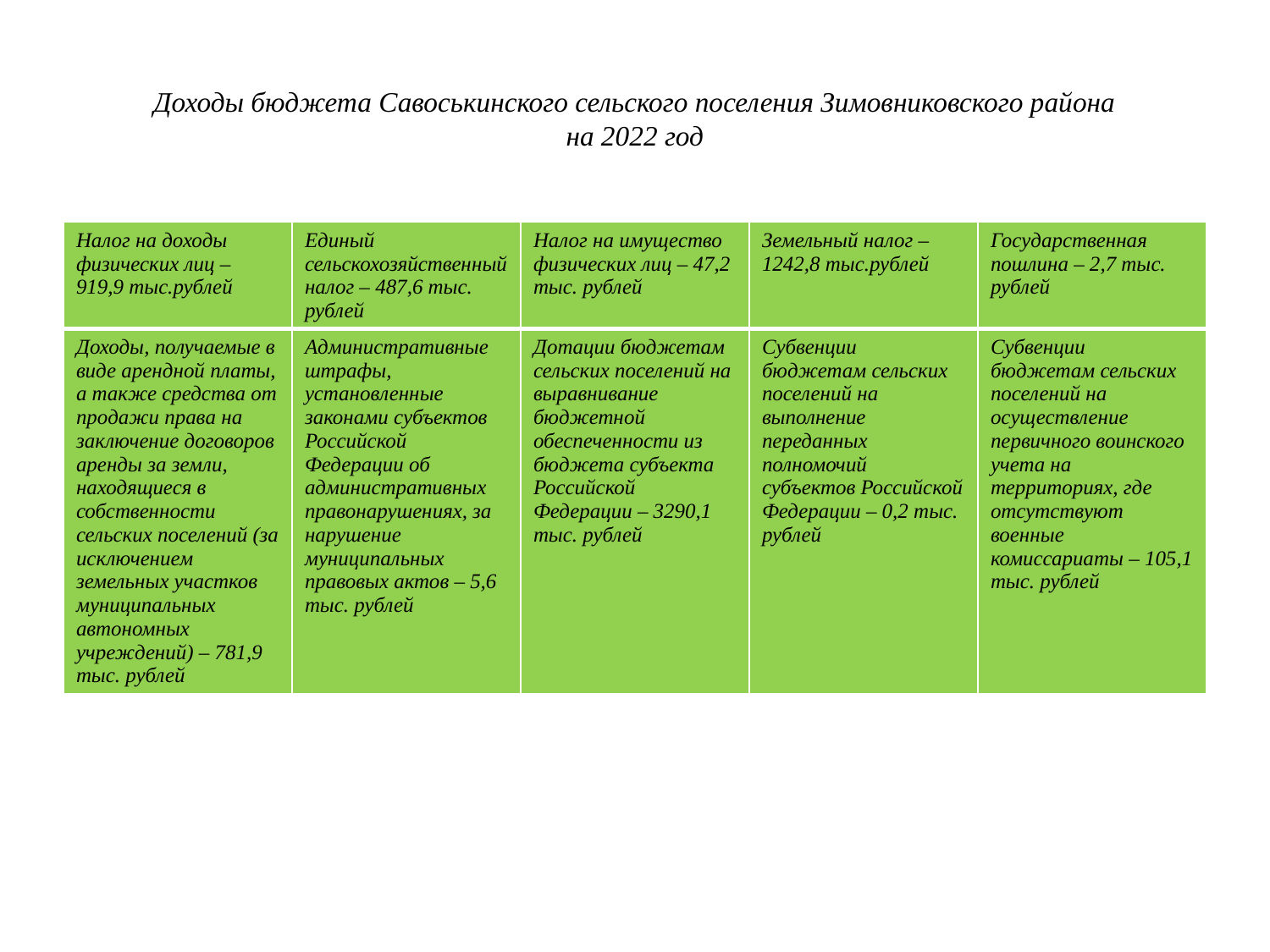

# Доходы бюджета Савоськинского сельского поселения Зимовниковского района на 2022 год
| Налог на доходы физических лиц – 919,9 тыс.рублей | Единый сельскохозяйственный налог – 487,6 тыс. рублей | Налог на имущество физических лиц – 47,2 тыс. рублей | Земельный налог – 1242,8 тыс.рублей | Государственная пошлина – 2,7 тыс. рублей |
| --- | --- | --- | --- | --- |
| Доходы, получаемые в виде арендной платы, а также средства от продажи права на заключение договоров аренды за земли, находящиеся в собственности сельских поселений (за исключением земельных участков муниципальных автономных учреждений) – 781,9 тыс. рублей | Административные штрафы, установленные законами субъектов Российской Федерации об административных правонарушениях, за нарушение муниципальных правовых актов – 5,6 тыс. рублей | Дотации бюджетам сельских поселений на выравнивание бюджетной обеспеченности из бюджета субъекта Российской Федерации – 3290,1 тыс. рублей | Субвенции бюджетам сельских поселений на выполнение переданных полномочий субъектов Российской Федерации – 0,2 тыс. рублей | Субвенции бюджетам сельских поселений на осуществление первичного воинского учета на территориях, где отсутствуют военные комиссариаты – 105,1 тыс. рублей |